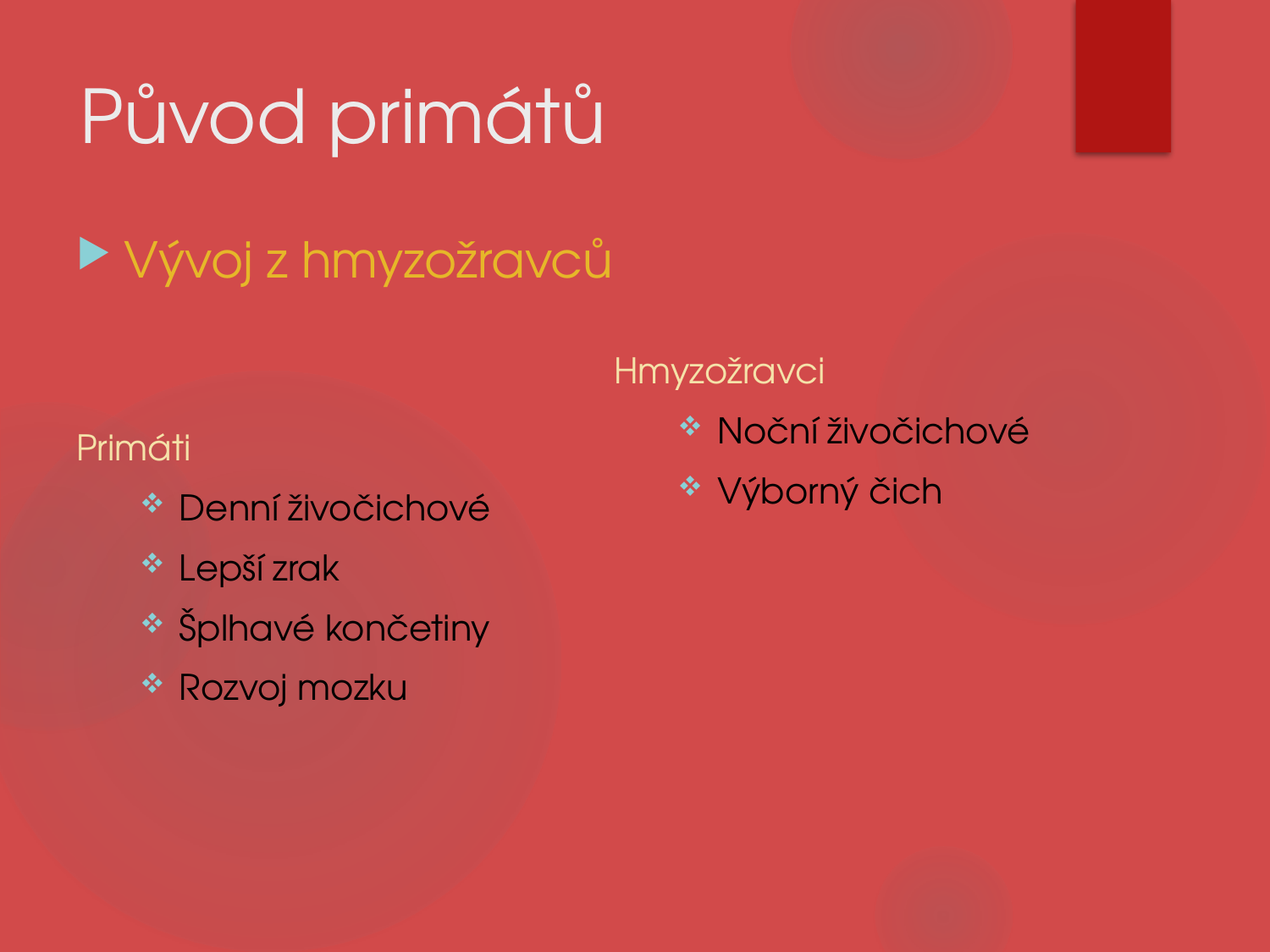

# Původ primátů
Vývoj z hmyzožravců

Primáti
Denní živočichové
Lepší zrak
Šplhavé končetiny
Rozvoj mozku

Hmyzožravci
Noční živočichové
Výborný čich